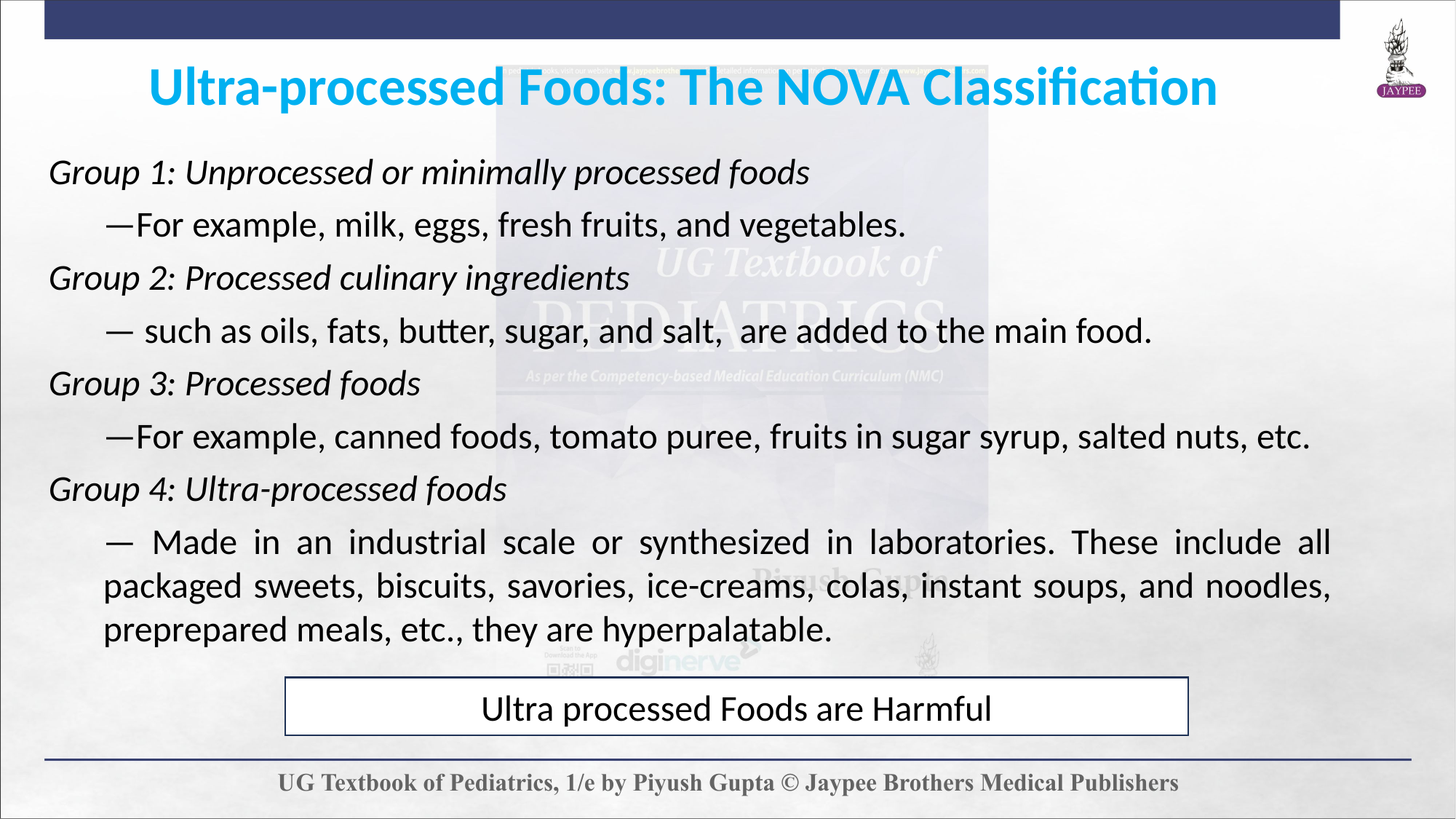

Ultra-processed Foods: The NOVA Classification
Group 1: Unprocessed or minimally processed foods
—For example, milk, eggs, fresh fruits, and vegetables.
Group 2: Processed culinary ingredients
— such as oils, fats, butter, sugar, and salt,  are added to the main food.
Group 3: Processed foods
—For example, canned foods, tomato puree, fruits in sugar syrup, salted nuts, etc.
Group 4: Ultra-processed foods
— Made in an industrial scale or synthesized in laboratories. These include all packaged sweets, biscuits, savories, ice-creams, colas, instant soups, and noodles, preprepared meals, etc., they are hyperpalatable.
Ultra processed Foods are Harmful